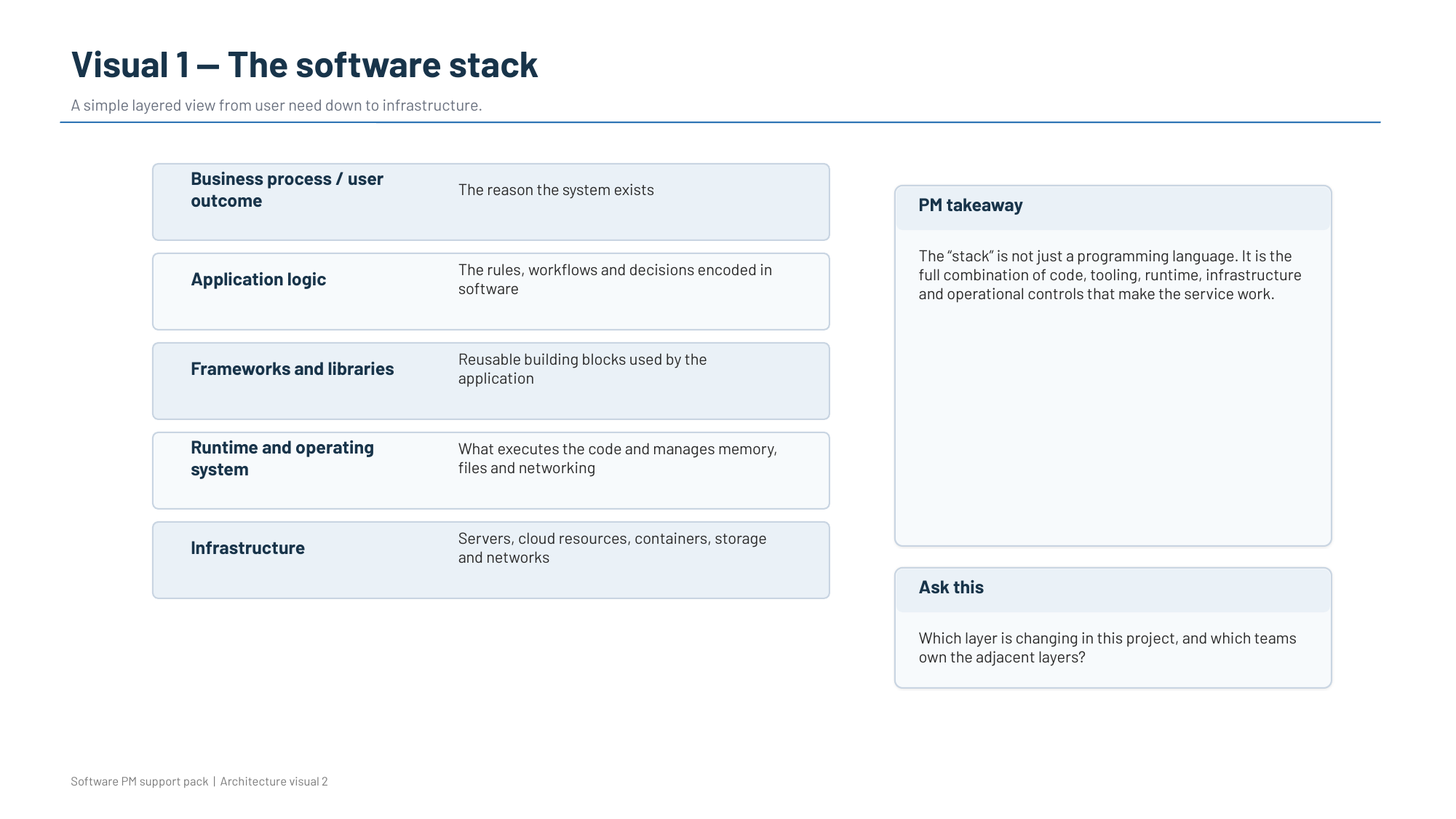

Visual 1 — The software stack
A simple layered view from user need down to infrastructure.

Business process / user outcome
The reason the system exists

PM takeaway
The “stack” is not just a programming language. It is the full combination of code, tooling, runtime, infrastructure and operational controls that make the service work.

Application logic
The rules, workflows and decisions encoded in software

Frameworks and libraries
Reusable building blocks used by the application

Runtime and operating system
What executes the code and manages memory, files and networking

Infrastructure
Servers, cloud resources, containers, storage and networks

Ask this
Which layer is changing in this project, and which teams own the adjacent layers?
Software PM support pack  |  Architecture visual 2